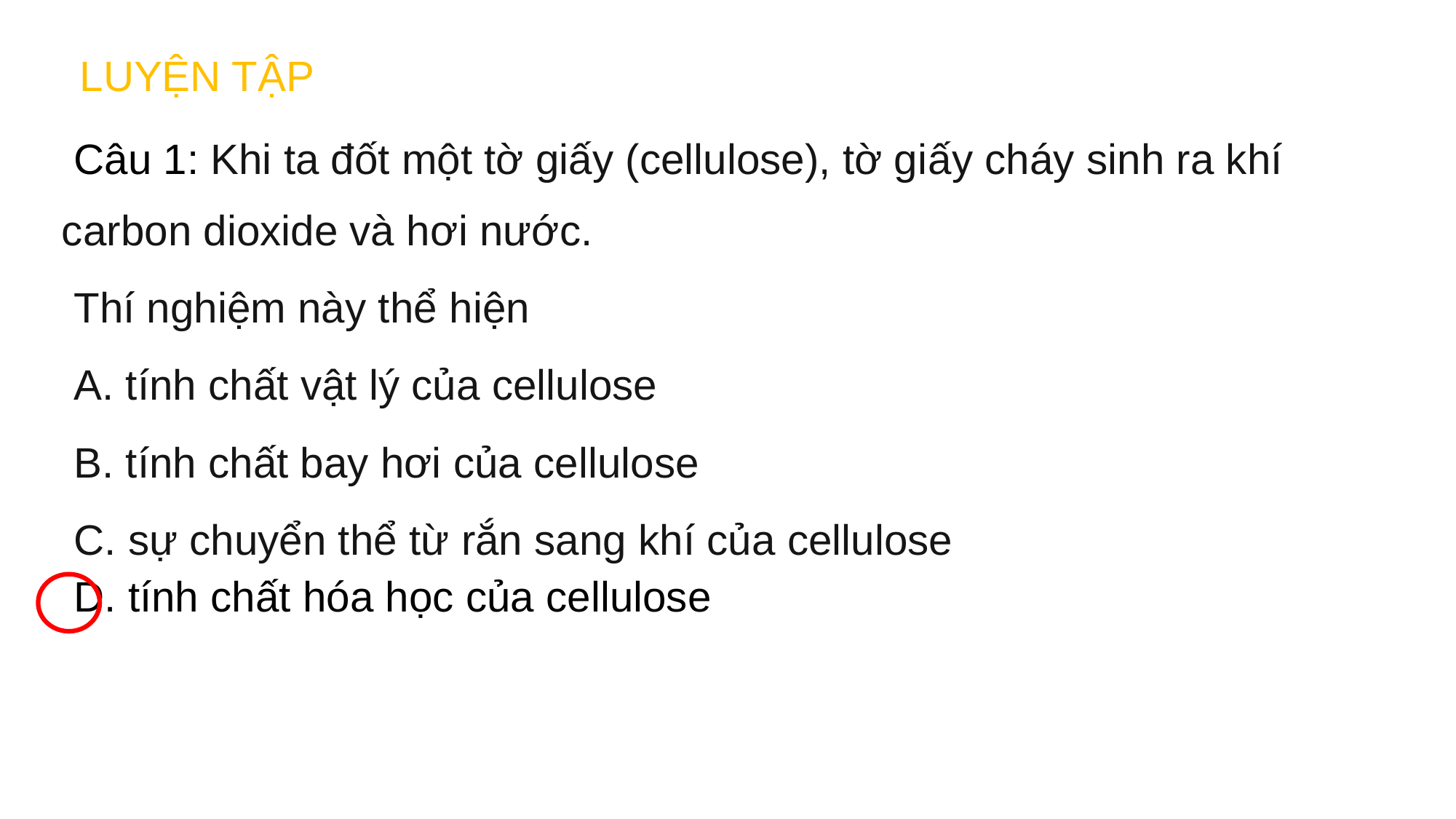

LUYỆN TẬP
Câu 1: Khi ta đốt một tờ giấy (cellulose), tờ giấy cháy sinh ra khí carbon dioxide và hơi nước.
Thí nghiệm này thể hiện
A. tính chất vật lý của cellulose
B. tính chất bay hơi của cellulose
C. sự chuyển thể từ rắn sang khí của cellulose
D. tính chất hóa học của cellulose